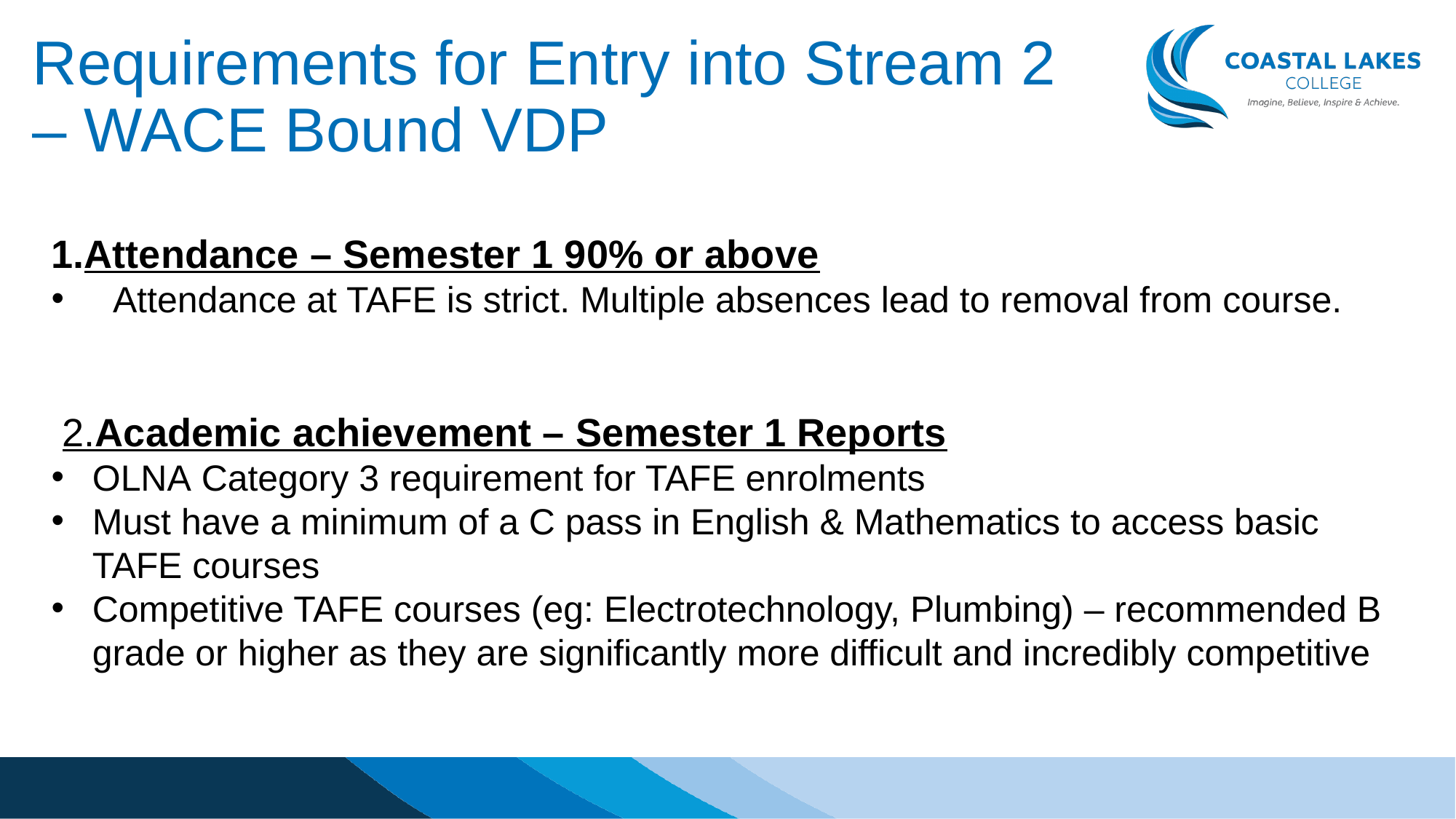

# Requirements for Entry into Stream 2 – WACE Bound VDP

Attendance – Semester 1 90% or above
  Attendance at TAFE is strict. Multiple absences lead to removal from course.

 2.Academic achievement – Semester 1 Reports
OLNA Category 3 requirement for TAFE enrolments
Must have a minimum of a C pass in English & Mathematics to access basic TAFE courses
Competitive TAFE courses (eg: Electrotechnology, Plumbing) – recommended B grade or higher as they are significantly more difficult and incredibly competitive